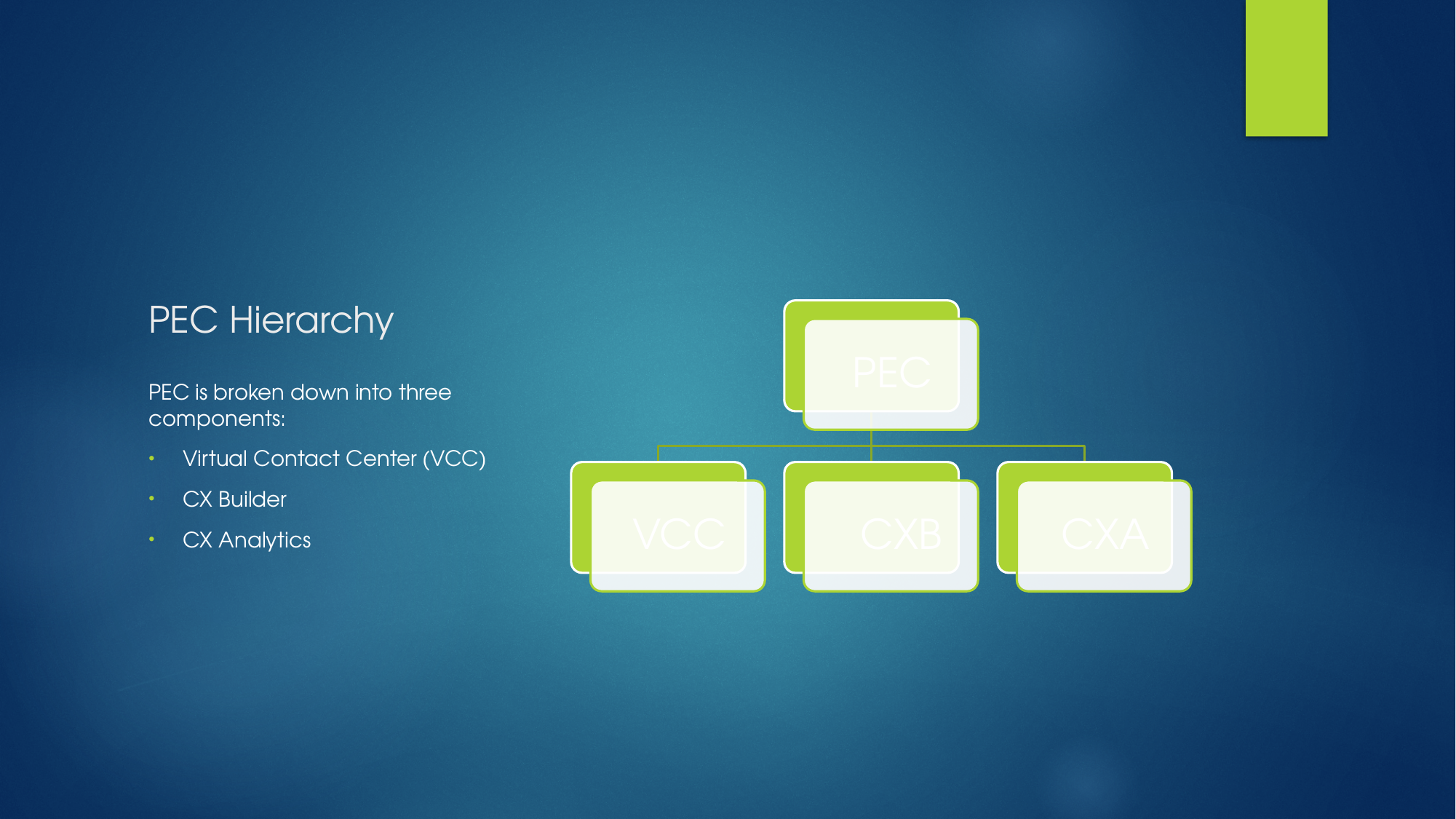

# PEC Hierarchy
PEC
VCC
  CXB
CXA
PEC is broken down into three components:
Virtual Contact Center (VCC)
CX Builder
CX Analytics